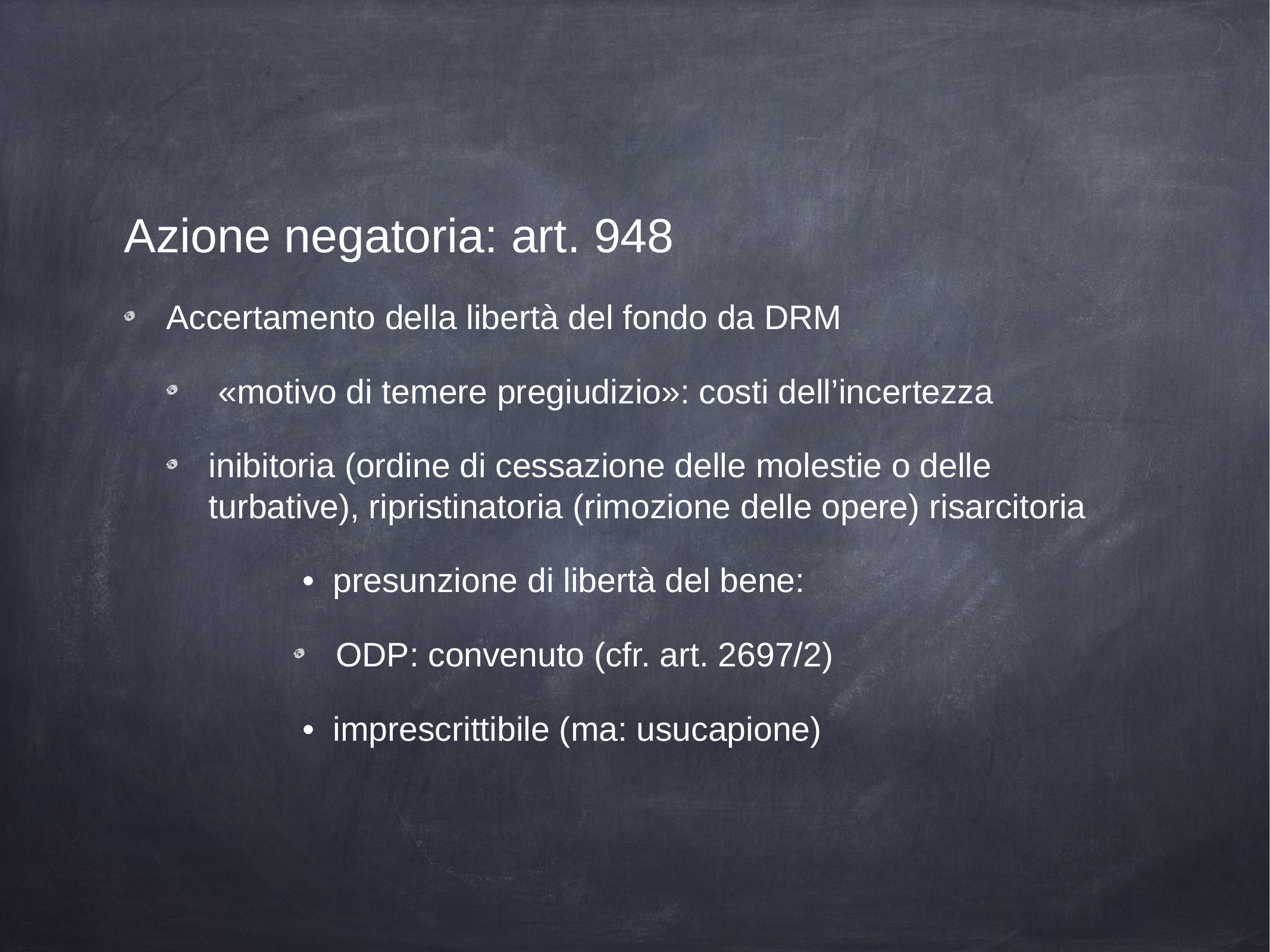

Azione negatoria: art. 948
Accertamento della libertà del fondo da DRM
 «motivo di temere pregiudizio»: costi dell’incertezza
inibitoria (ordine di cessazione delle molestie o delle turbative), ripristinatoria (rimozione delle opere) risarcitoria
		•  presunzione di libertà del bene:
ODP: convenuto (cfr. art. 2697/2)
		•  imprescrittibile (ma: usucapione)